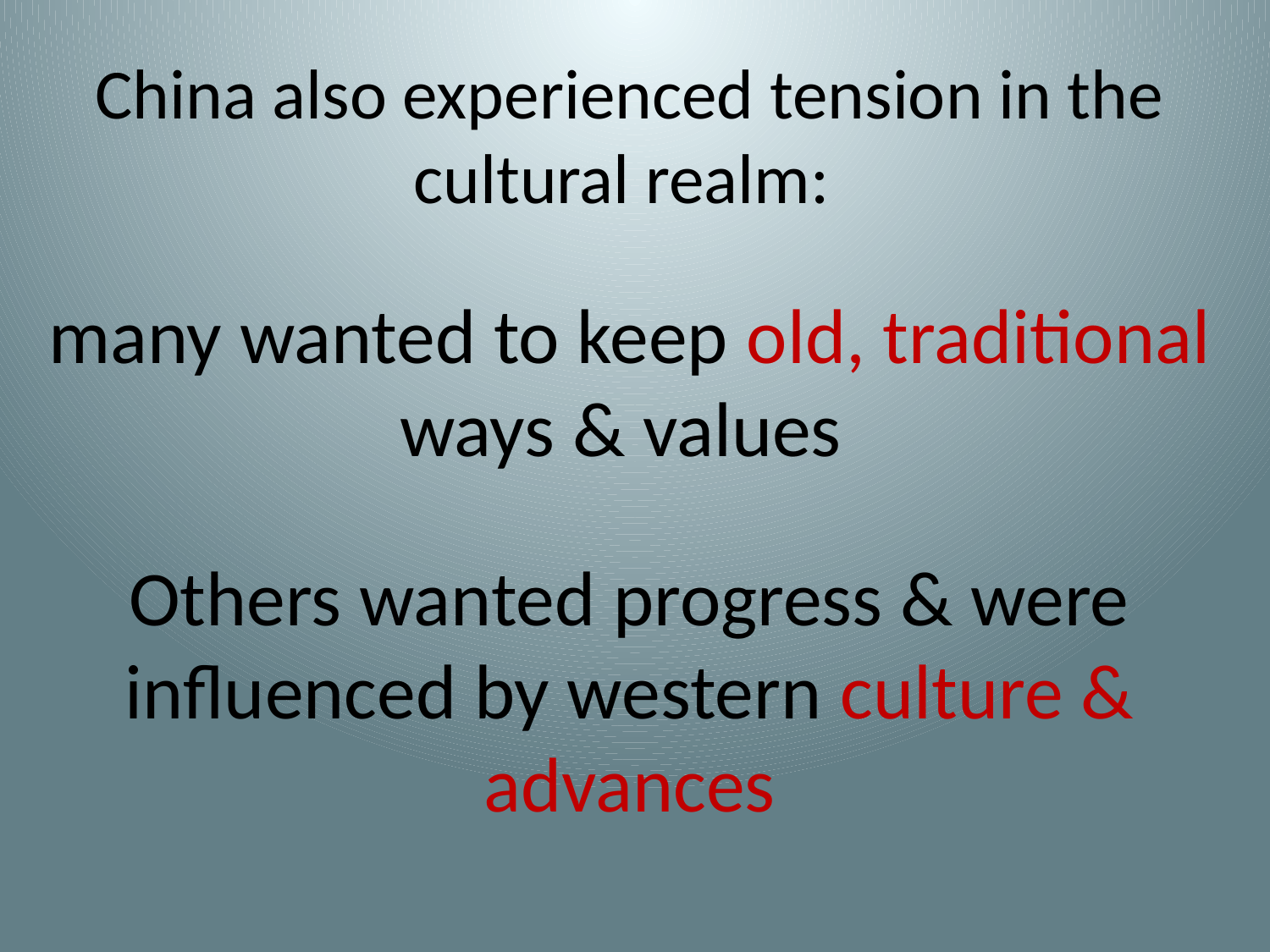

China also experienced tension in the cultural realm:

many wanted to keep old, traditional ways & values

Others wanted progress & were influenced by western culture & advances